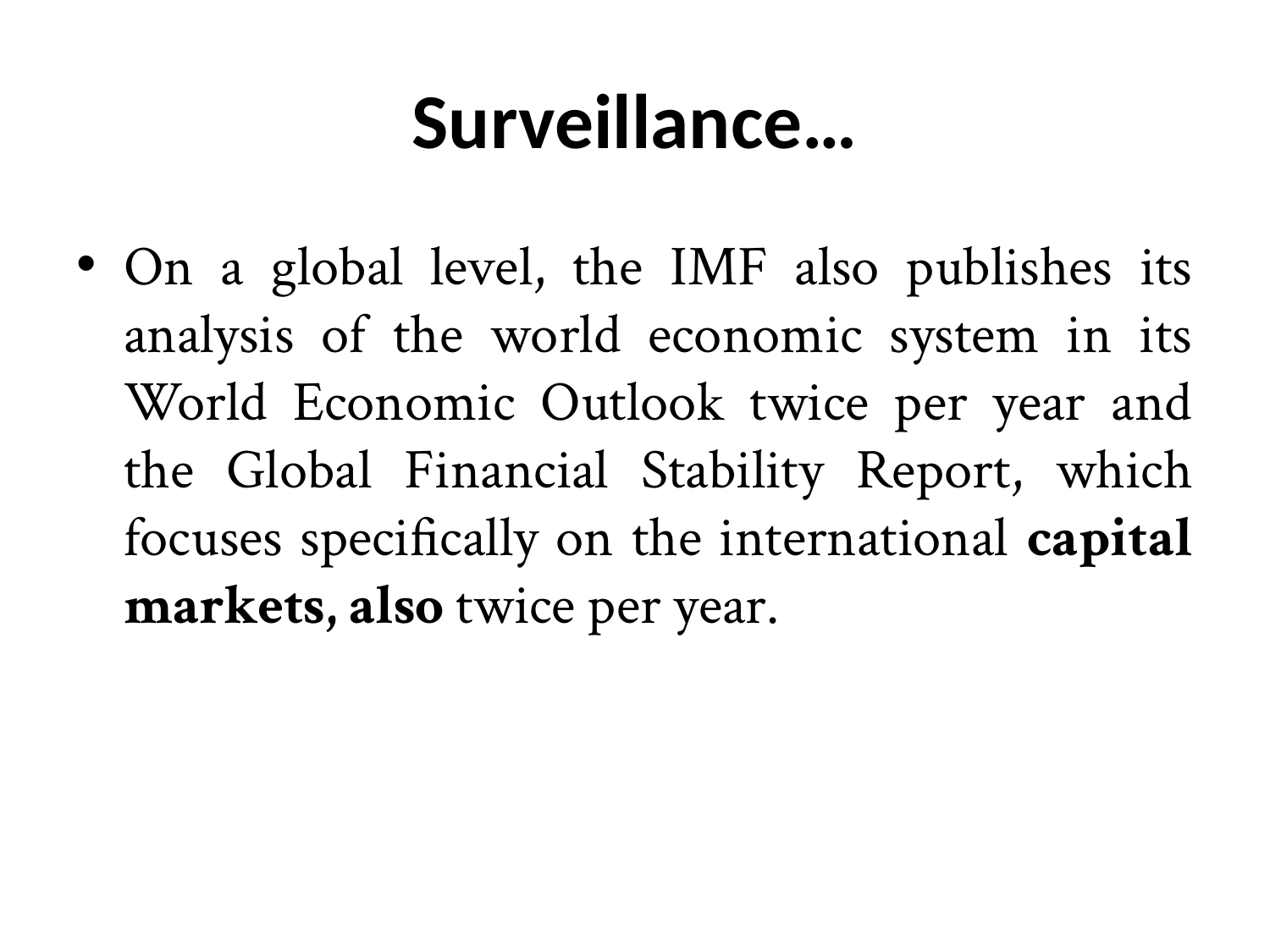

# Surveillance…
On a global level, the IMF also publishes its analysis of the world economic system in its World Economic Outlook twice per year and the Global Financial Stability Report, which focuses specifically on the international capital markets, also twice per year.